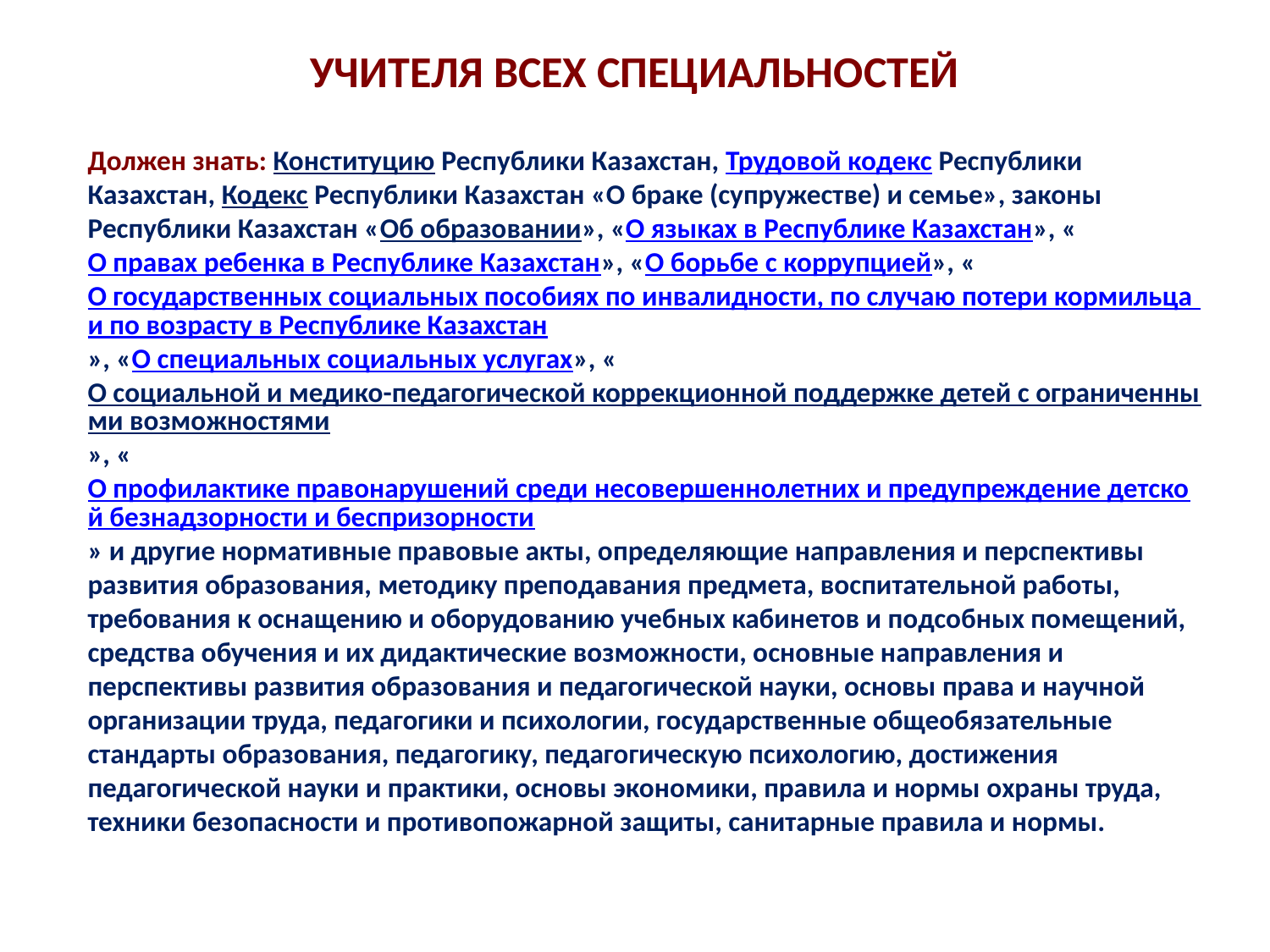

# УЧИТЕЛЯ ВСЕХ СПЕЦИАЛЬНОСТЕЙ
Должен знать: Конституцию Республики Казахстан, Трудовой кодекс Республики Казахстан, Кодекс Республики Казахстан «О браке (супружестве) и семье», законы Республики Казахстан «Об образовании», «О языках в Республике Казахстан», «О правах ребенка в Республике Казахстан», «О борьбе с коррупцией», «О государственных социальных пособиях по инвалидности, по случаю потери кормильца и по возрасту в Республике Казахстан», «О специальных социальных услугах», «О социальной и медико-педагогической коррекционной поддержке детей с ограниченными возможностями», «О профилактике правонарушений среди несовершеннолетних и предупреждение детской безнадзорности и беспризорности» и другие нормативные правовые акты, определяющие направления и перспективы развития образования, методику преподавания предмета, воспитательной работы, требования к оснащению и оборудованию учебных кабинетов и подсобных помещений, средства обучения и их дидактические возможности, основные направления и перспективы развития образования и педагогической науки, основы права и научной организации труда, педагогики и психологии, государственные общеобязательные стандарты образования, педагогику, педагогическую психологию, достижения педагогической науки и практики, основы экономики, правила и нормы охраны труда, техники безопасности и противопожарной защиты, санитарные правила и нормы.